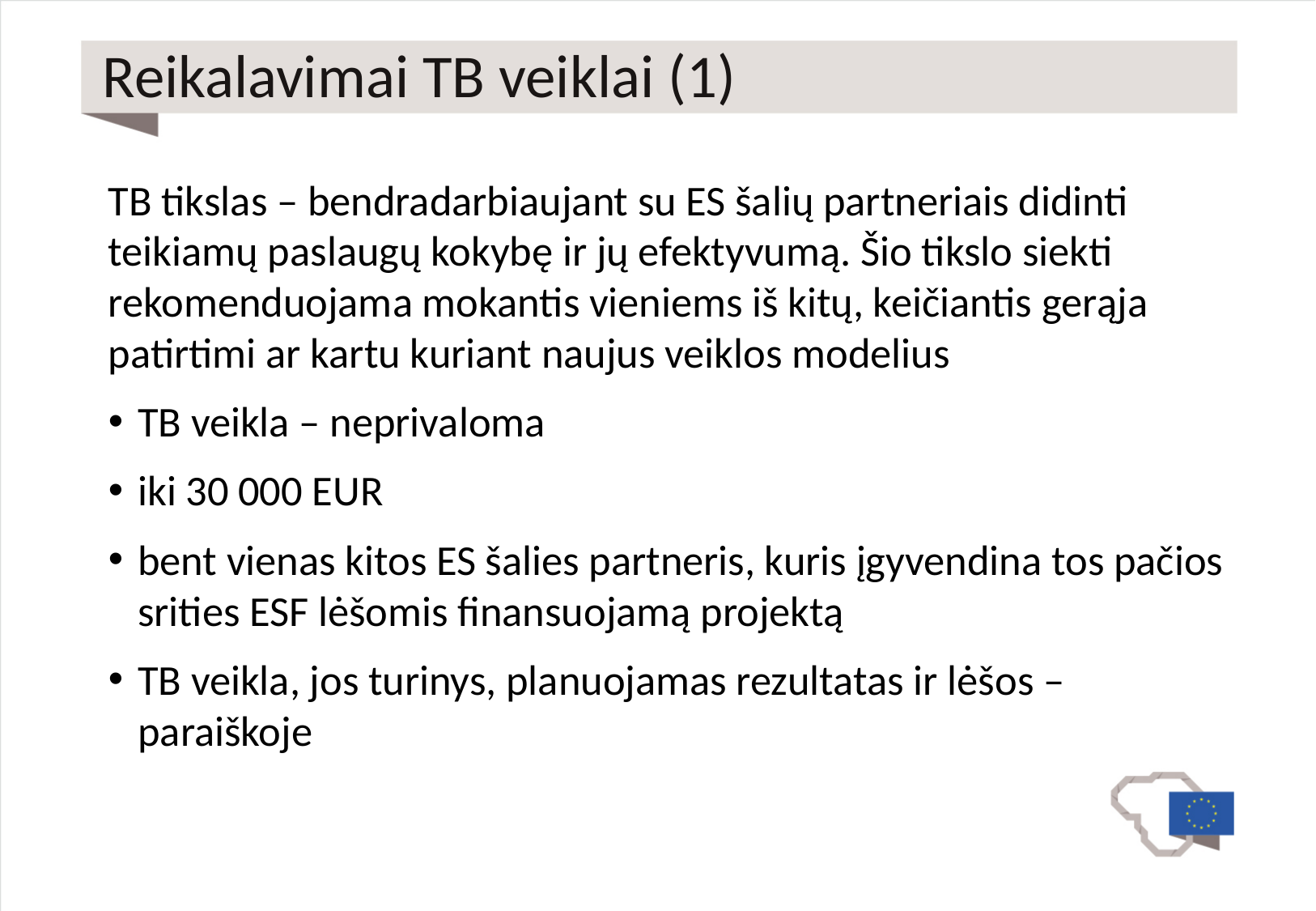

# Reikalavimai TB veiklai (1)
TB tikslas – bendradarbiaujant su ES šalių partneriais didinti teikiamų paslaugų kokybę ir jų efektyvumą. Šio tikslo siekti rekomenduojama mokantis vieniems iš kitų, keičiantis gerąja patirtimi ar kartu kuriant naujus veiklos modelius
TB veikla – neprivaloma
iki 30 000 EUR
bent vienas kitos ES šalies partneris, kuris įgyvendina tos pačios srities ESF lėšomis finansuojamą projektą
TB veikla, jos turinys, planuojamas rezultatas ir lėšos – paraiškoje